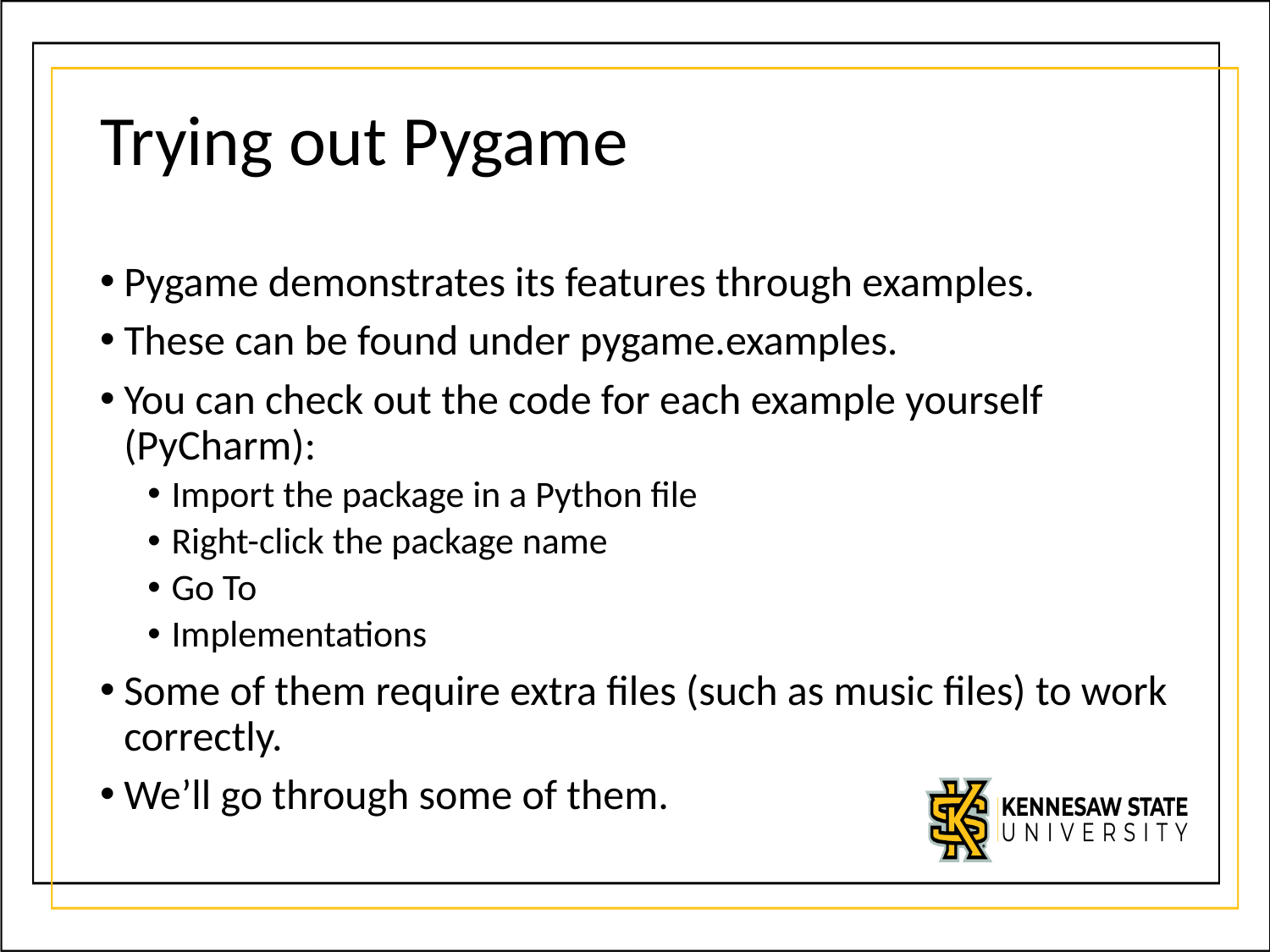

# Trying out Pygame
Pygame demonstrates its features through examples.
These can be found under pygame.examples.
You can check out the code for each example yourself (PyCharm):
Import the package in a Python file
Right-click the package name
Go To
Implementations
Some of them require extra files (such as music files) to work correctly.
We’ll go through some of them.